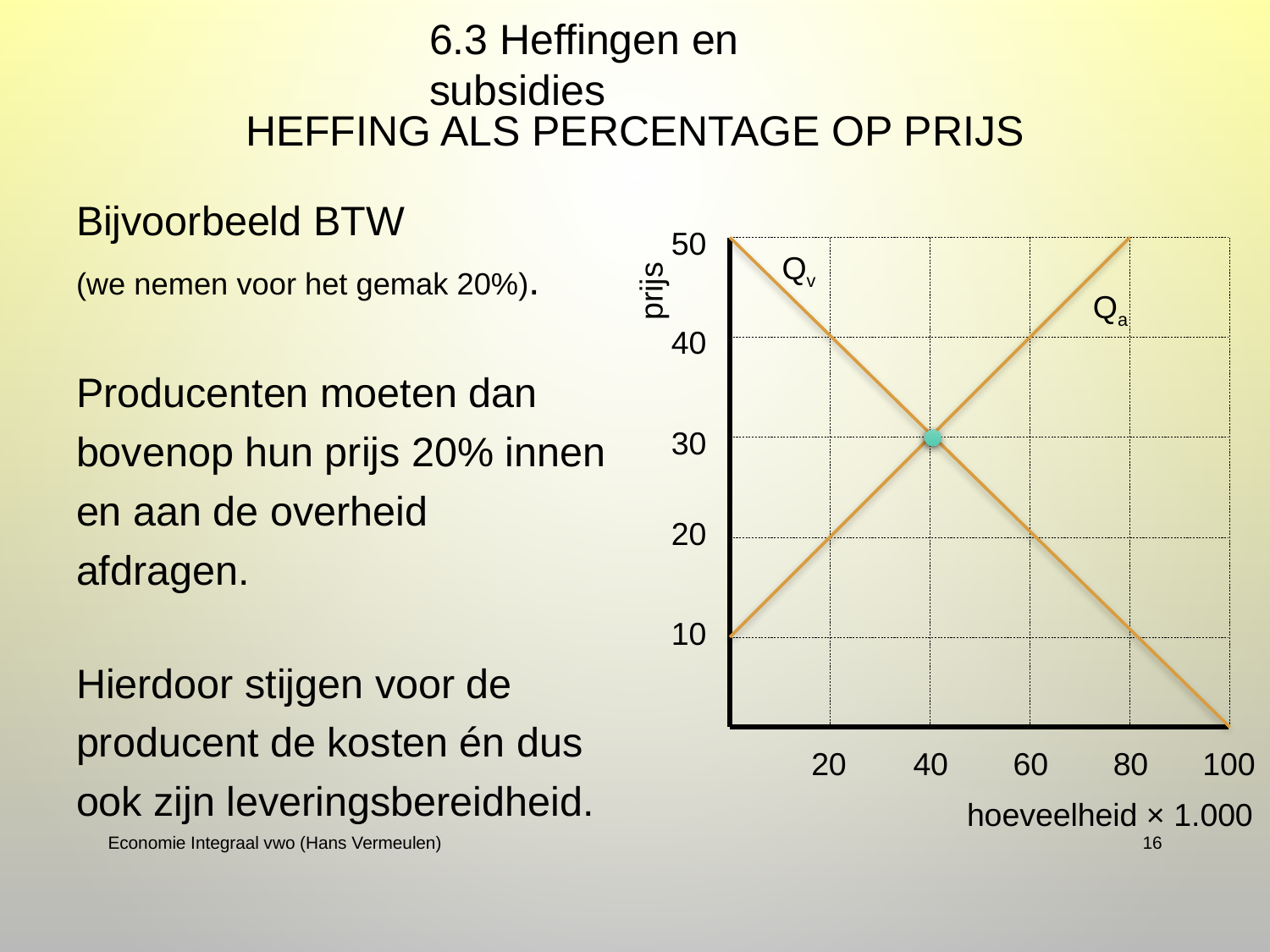

6.3 Heffingen en subsidies
# Heffing als percentage op prijs
Bijvoorbeeld BTW
(we nemen voor het gemak 20%).

Producenten moeten dan bovenop hun prijs 20% innen en aan de overheid afdragen.

Hierdoor stijgen voor de producent de kosten én dus ook zijn leveringsbereidheid.
50
Qv
prijs
Qa
40
30

20
10
20
40
60
80
100
hoeveelheid × 1.000
Economie Integraal vwo (Hans Vermeulen)
16